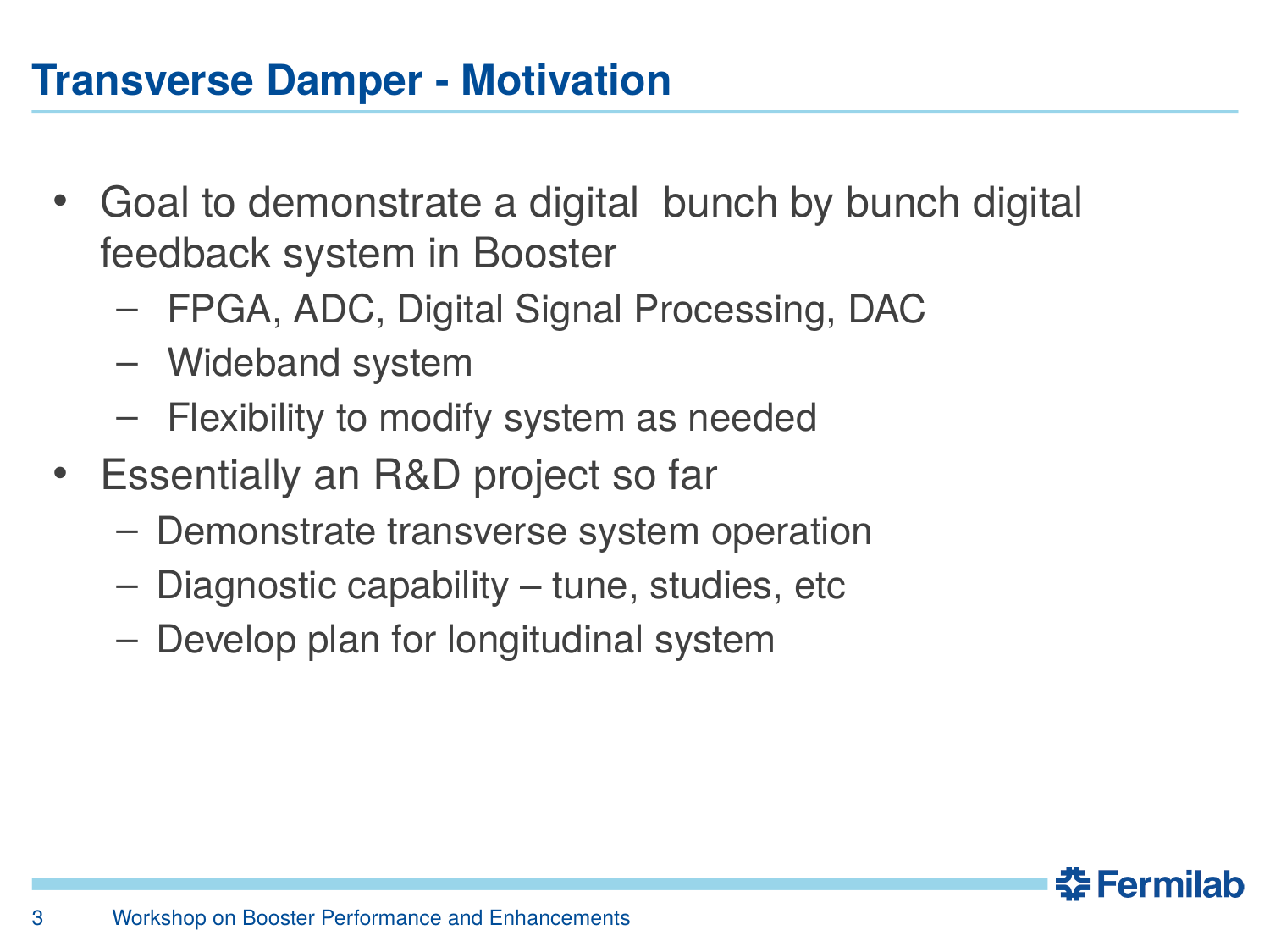

# Transverse Damper - Motivation
Goal to demonstrate a digital  bunch by bunch digital feedback system in Booster
 FPGA, ADC, Digital Signal Processing, DAC
 Wideband system
 Flexibility to modify system as needed
Essentially an R&D project so far
Demonstrate transverse system operation
Diagnostic capability – tune, studies, etc
Develop plan for longitudinal system
3
Workshop on Booster Performance and Enhancements